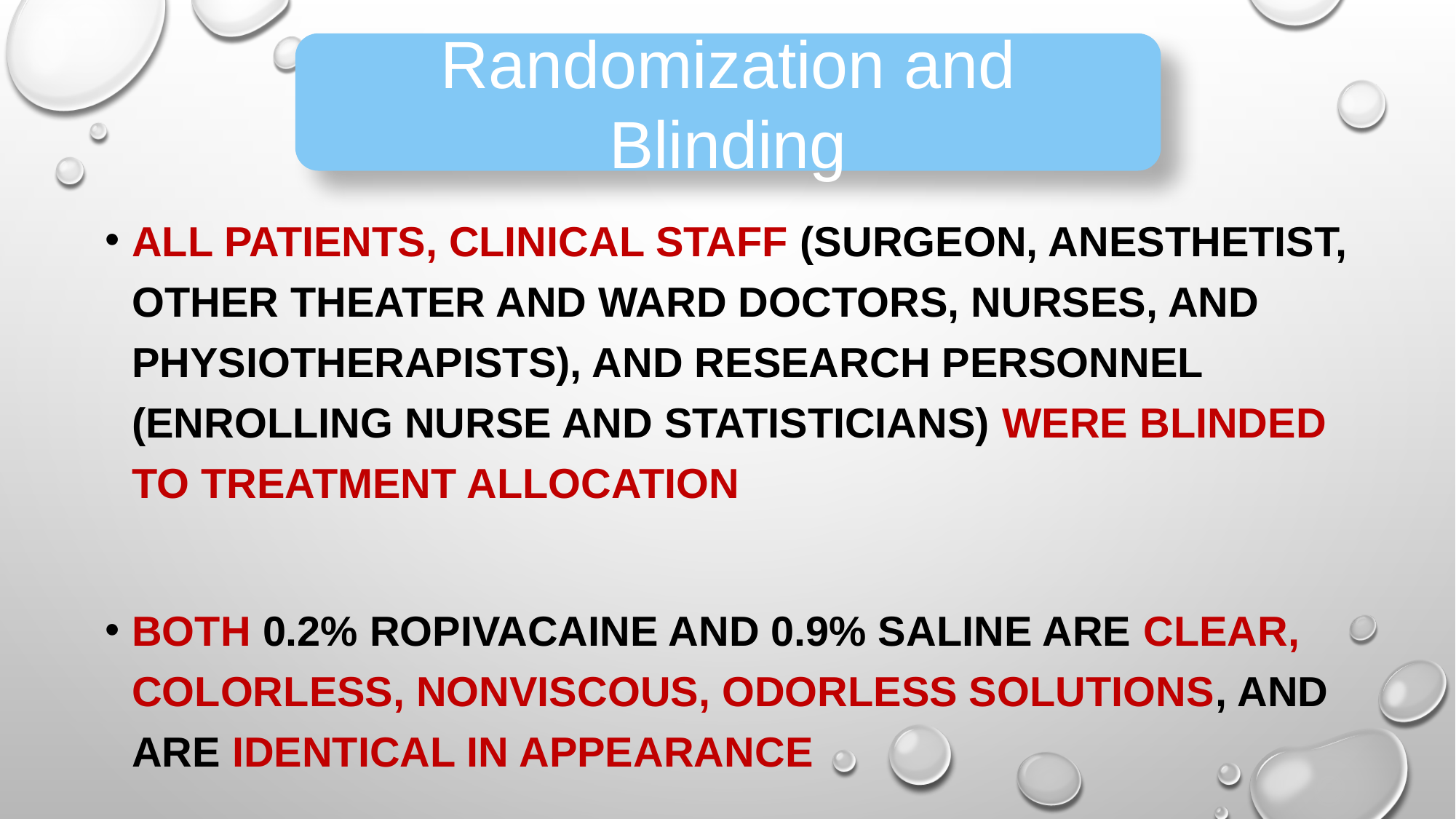

Randomization and Blinding

All patients, clinical staff (surgeon, anesthetist, other theater and ward doctors, nurses, and physiotherapists), and research personnel (enrolling nurse and statisticians) were blinded to treatment allocation

Both 0.2% ropivacaine and 0.9% saline are clear, colorless, nonviscous, odorless solutions, and are identical in appearance